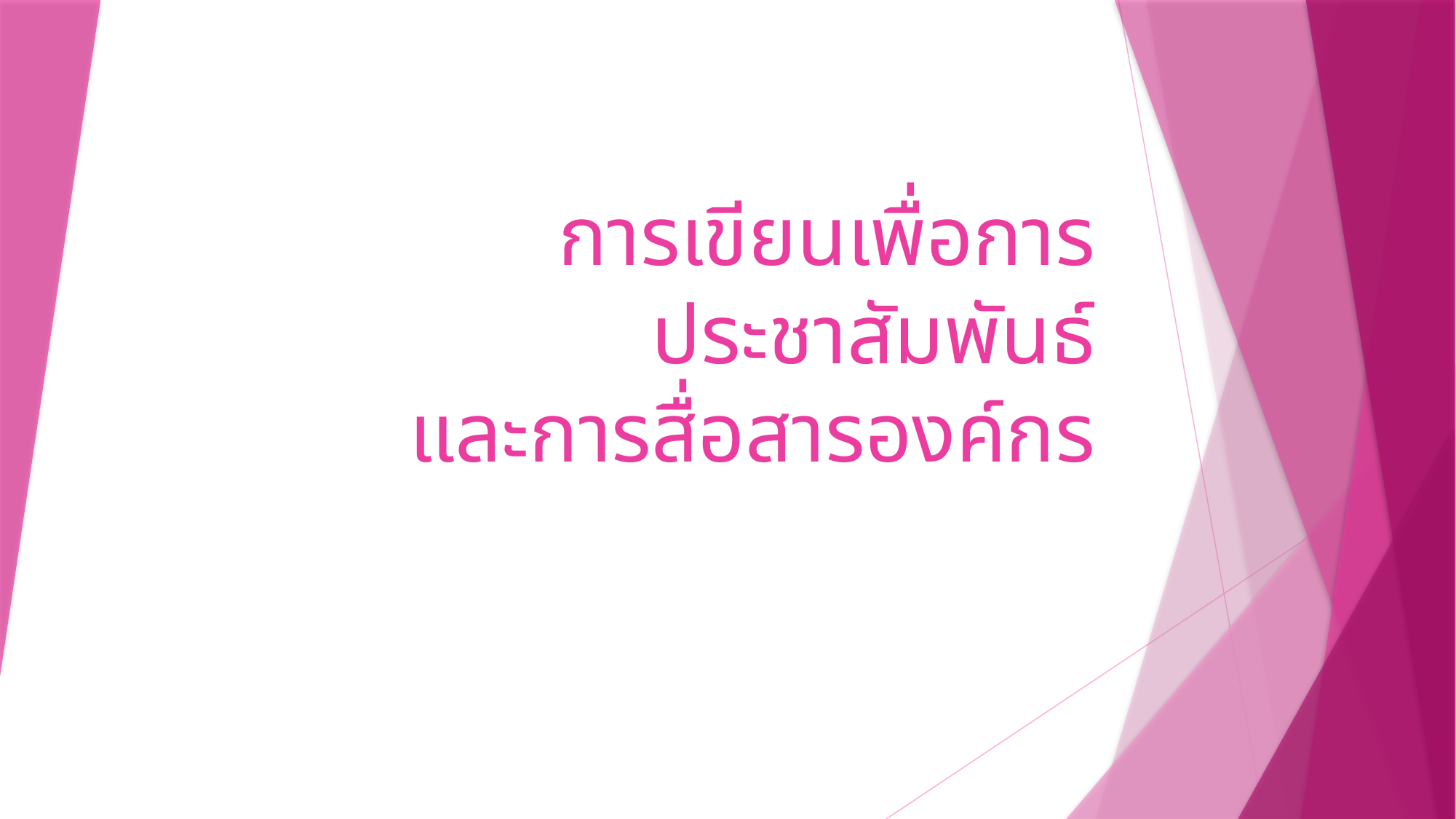

# การเขียนเพื่อการประชาสัมพันธ์ และการสื่อสารองค์กร